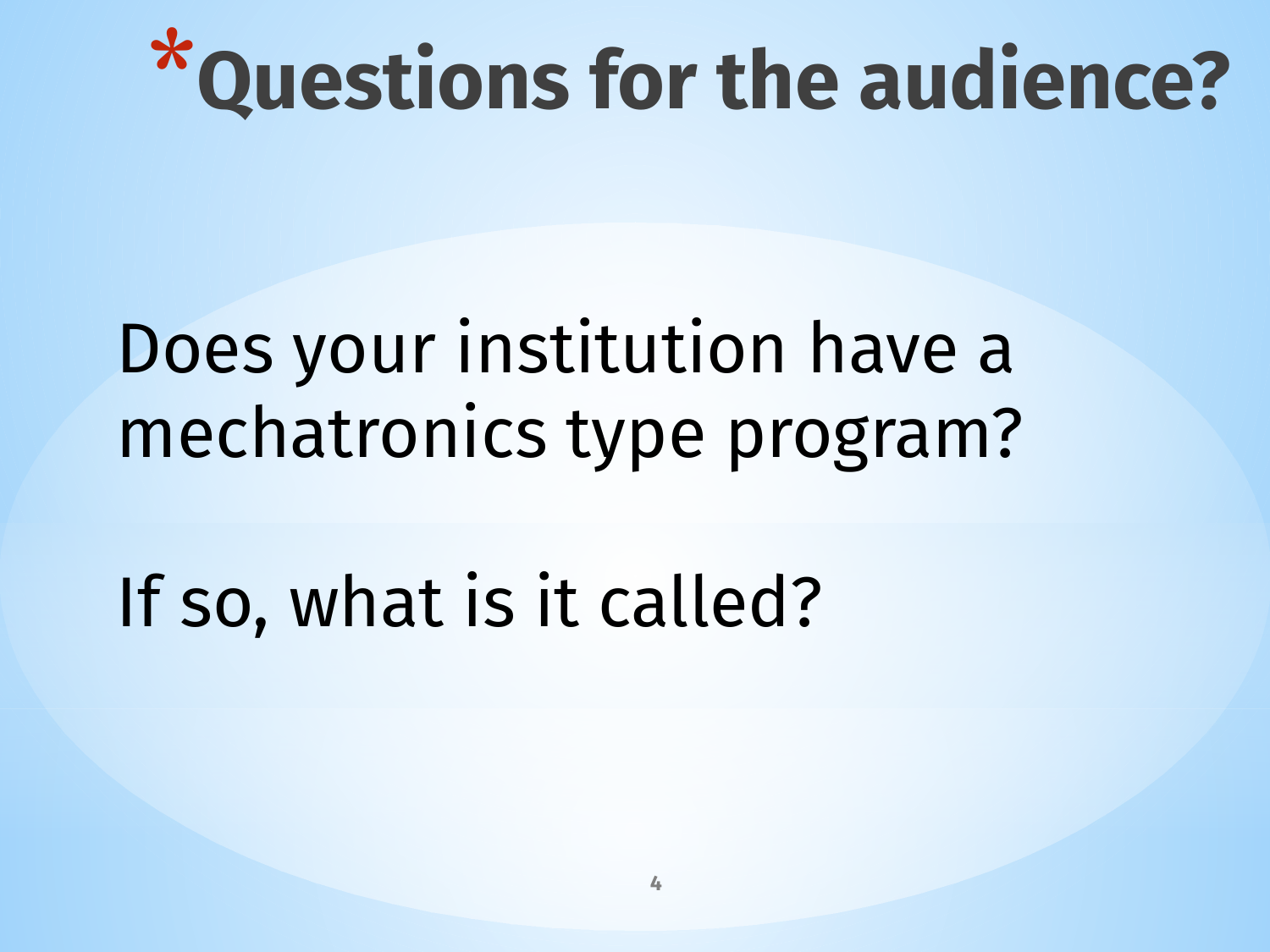

Questions for the audience?
Does your institution have a
mechatronics type program?

If so, what is it called?

4